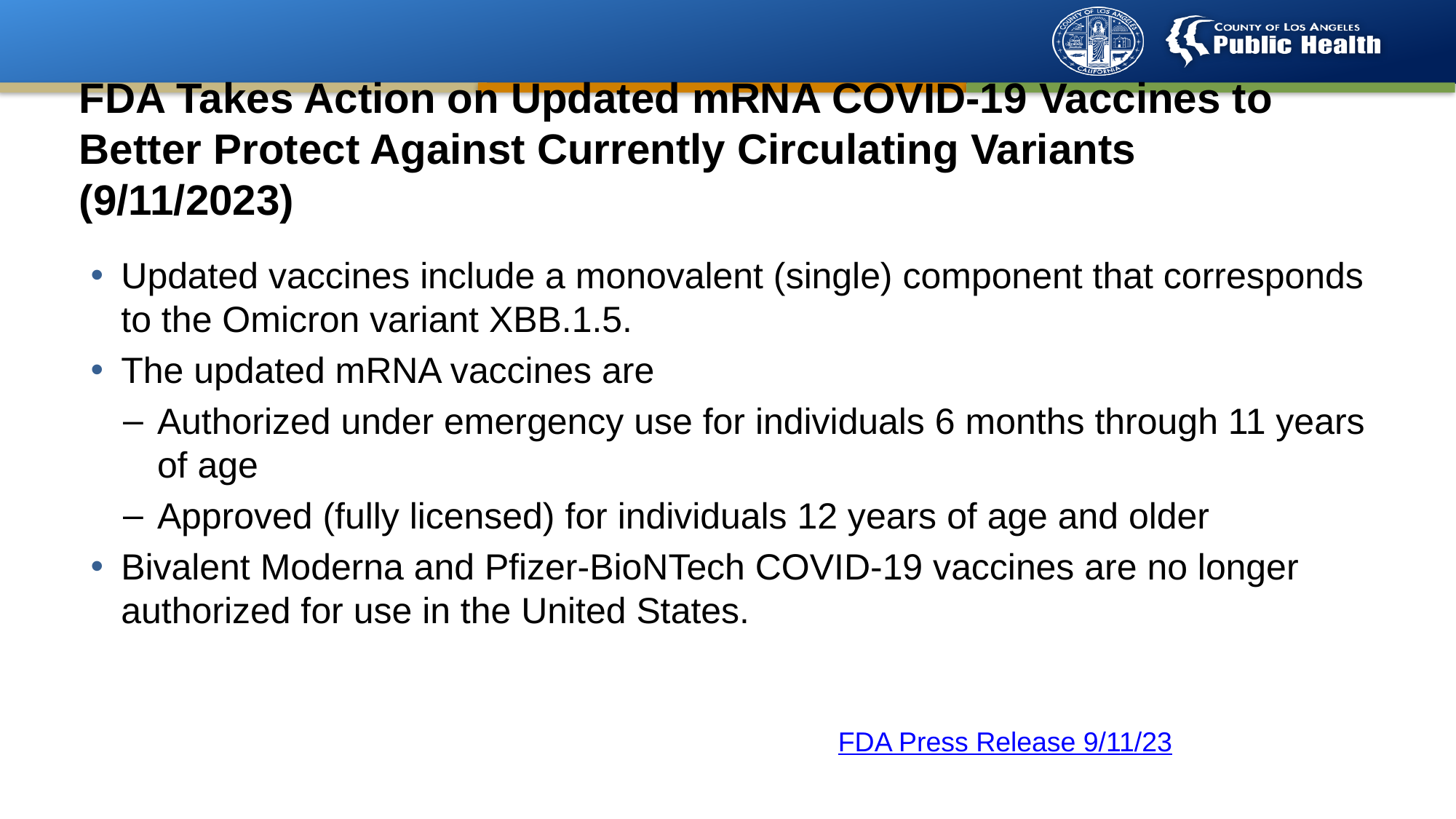

FDA Takes Action on Updated mRNA COVID-19 Vaccines to Better Protect Against Currently Circulating Variants (9/11/2023)
Updated vaccines include a monovalent (single) component that corresponds to the Omicron variant XBB.1.5.
The updated mRNA vaccines are
Authorized under emergency use for individuals 6 months through 11 years of age
Approved (fully licensed) for individuals 12 years of age and older
Bivalent Moderna and Pfizer-BioNTech COVID-19 vaccines are no longer authorized for use in the United States.
2
FDA Press Release 9/11/23
2